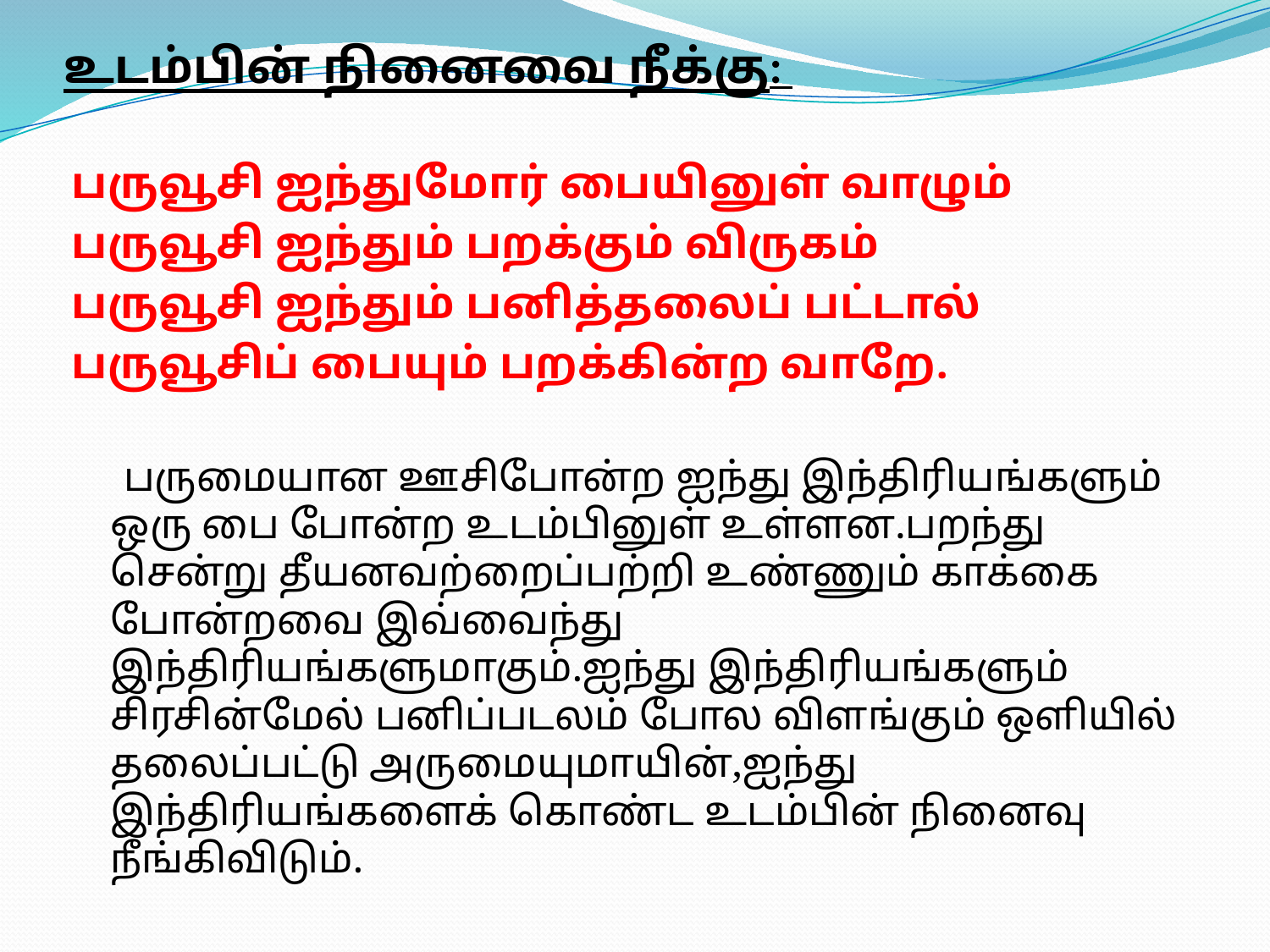

# உடம்பின் நினைவை நீக்கு:
பருவூசி ஐந்துமோர் பையினுள் வாழும்
பருவூசி ஐந்தும் பறக்கும் விருகம்
பருவூசி ஐந்தும் பனித்தலைப் பட்டால்
பருவூசிப் பையும் பறக்கின்ற வாறே.

     பருமையான ஊசிபோன்ற ஐந்து இந்திரியங்களும் ஒரு பை போன்ற உடம்பினுள் உள்ளன.பறந்து சென்று தீயனவற்றைப்பற்றி உண்ணும் காக்கை போன்றவை இவ்வைந்து இந்திரியங்களுமாகும்.ஐந்து இந்திரியங்களும் சிரசின்மேல் பனிப்படலம் போல விளங்கும் ஒளியில் தலைப்பட்டு அருமையுமாயின்,ஐந்து இந்திரியங்களைக் கொண்ட உடம்பின் நினைவு நீங்கிவிடும்.